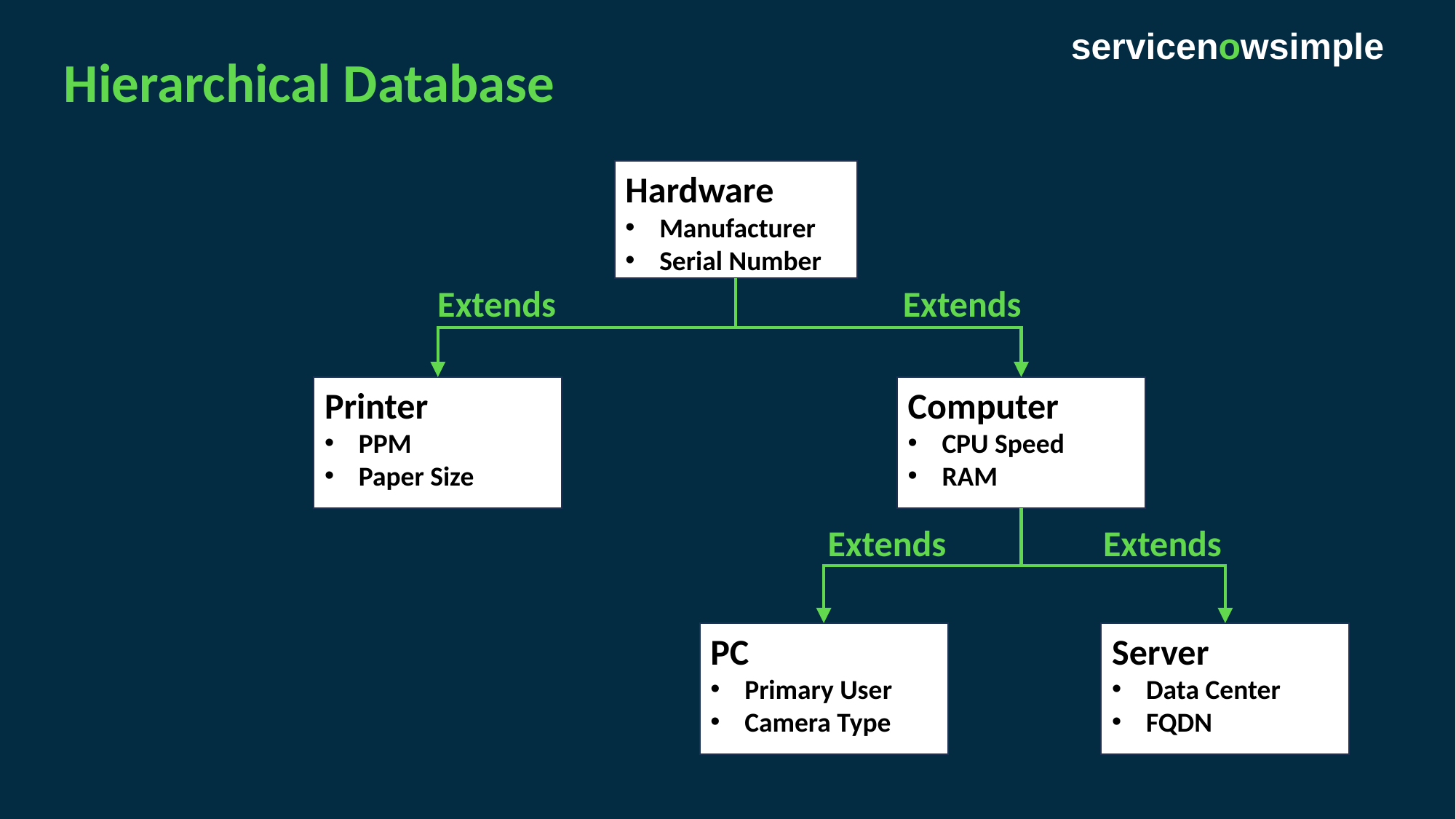

# servicenowsimple
Hierarchical Database
Hardware
Manufacturer
Serial Number
Extends
Extends
Printer
PPM
Paper Size
Computer
CPU Speed
RAM
Extends
Extends
PC
Primary User
Camera Type
Server
Data Center
FQDN